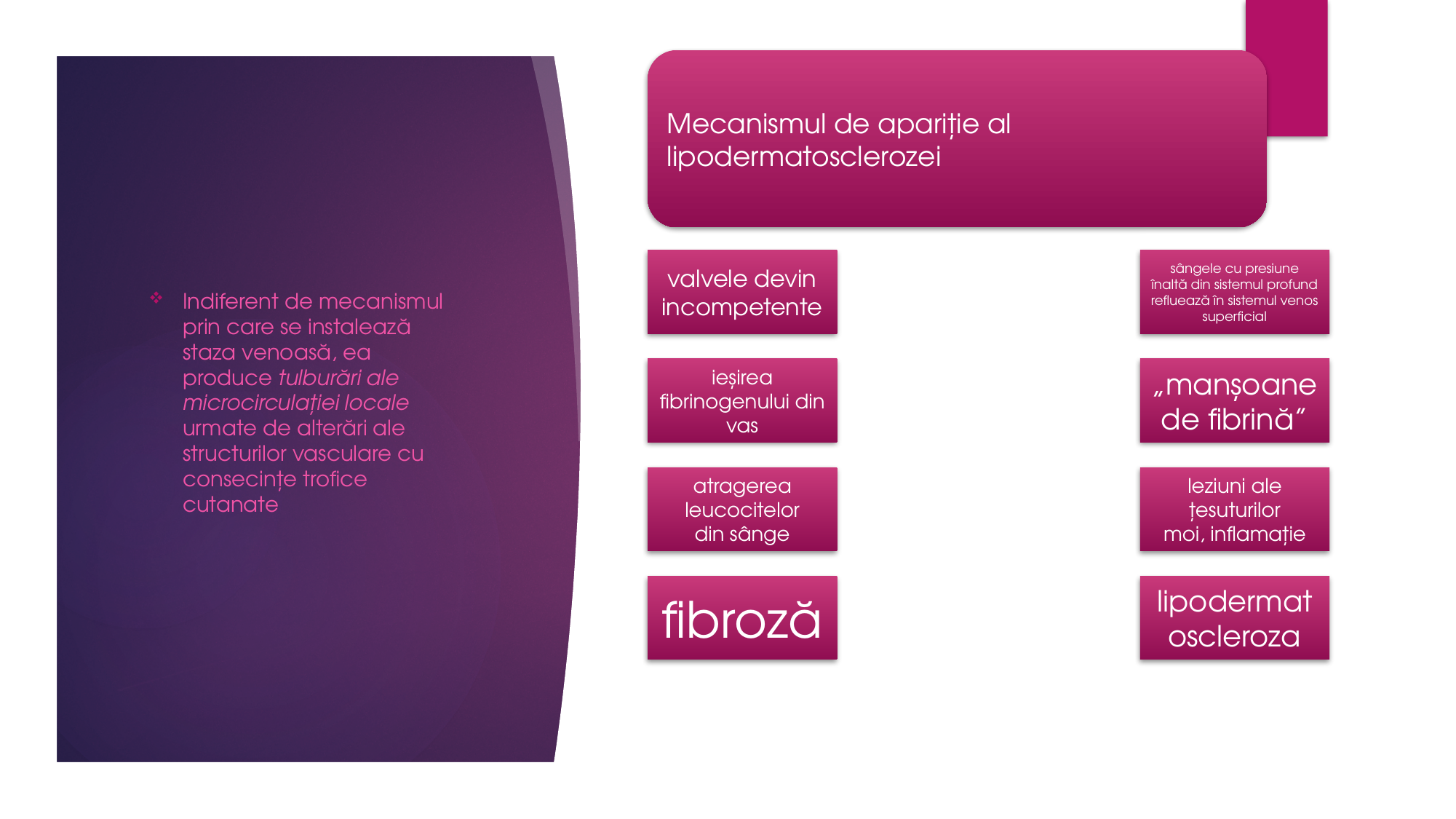

Mecanismul de apariție al  lipodermatosclerozei
valvele devin incompetente
sângele cu presiune înaltă din sistemul profund refluează în sistemul venos superficial
ieșirea fibrinogenului din vas
„manșoane de fibrină”
atragerea leucocitelor
din sânge
leziuni ale țesuturilor
moi, inflamație
fibroză
lipodermatoscleroza
Indiferent de mecanismul prin care se instalează staza venoasă, ea produce tulburări ale microcirculaţiei locale urmate de alterări ale structurilor vasculare cu consecinţe trofice cutanate